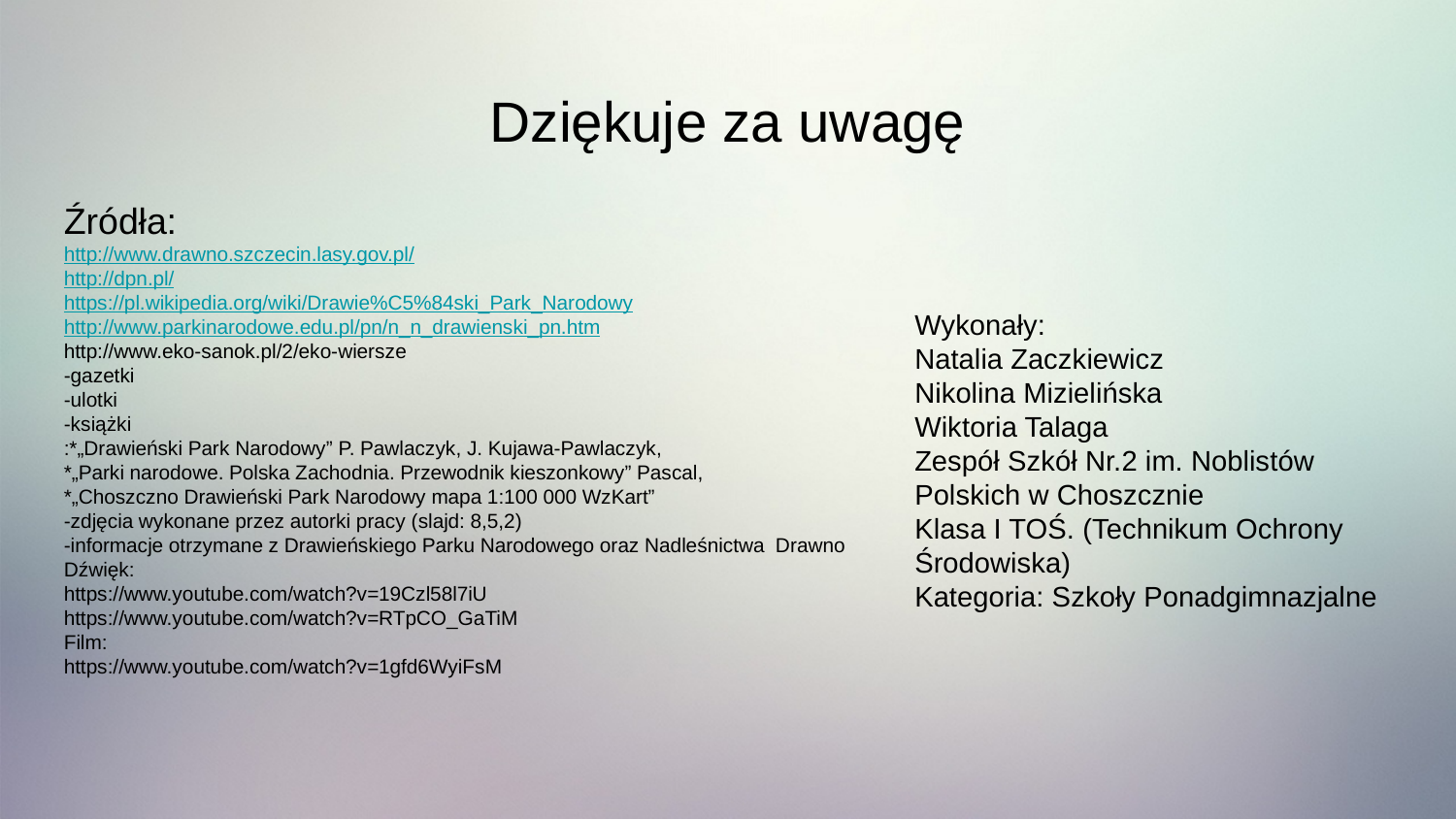

Dziękuje za uwagę
Źródła:
http://www.drawno.szczecin.lasy.gov.pl/
http://dpn.pl/
https://pl.wikipedia.org/wiki/Drawie%C5%84ski_Park_Narodowy
http://www.parkinarodowe.edu.pl/pn/n_n_drawienski_pn.htm
http://www.eko-sanok.pl/2/eko-wiersze
-gazetki
-ulotki
-książki
:*„Drawieński Park Narodowy” P. Pawlaczyk, J. Kujawa-Pawlaczyk,
*„Parki narodowe. Polska Zachodnia. Przewodnik kieszonkowy” Pascal,
*„Choszczno Drawieński Park Narodowy mapa 1:100 000 WzKart”
-zdjęcia wykonane przez autorki pracy (slajd: 8,5,2)
-informacje otrzymane z Drawieńskiego Parku Narodowego oraz Nadleśnictwa  Drawno
Dźwięk:
https://www.youtube.com/watch?v=19Czl58l7iU
https://www.youtube.com/watch?v=RTpCO_GaTiM
Film:
https://www.youtube.com/watch?v=1gfd6WyiFsM

Wykonały:
Natalia Zaczkiewicz
Nikolina Mizielińska
Wiktoria Talaga
Zespół Szkół Nr.2 im. Noblistów Polskich w Choszcznie
Klasa I TOŚ. (Technikum Ochrony Środowiska)
Kategoria: Szkoły Ponadgimnazjalne